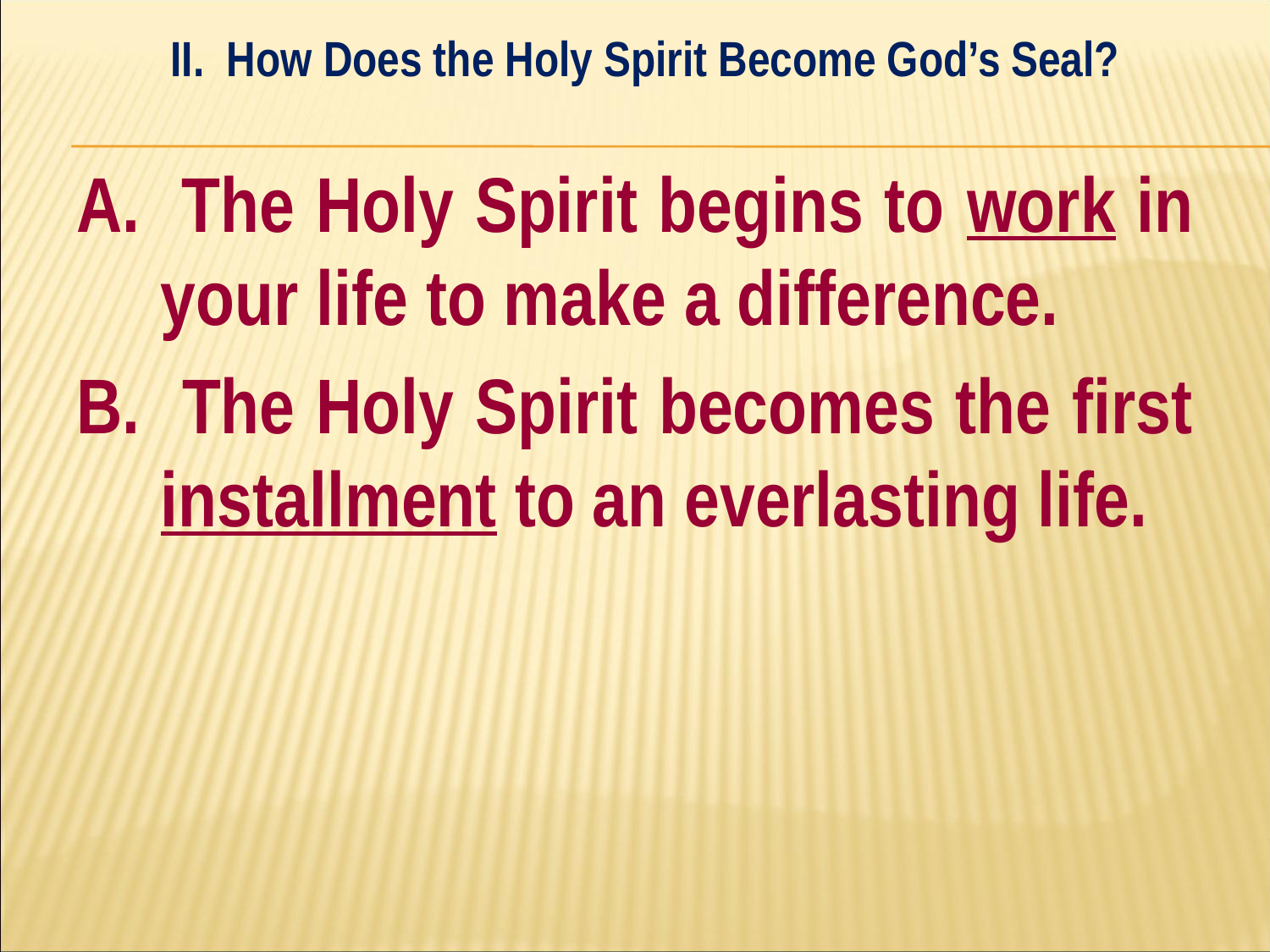

II.  How Does the Holy Spirit Become God’s Seal?
#
A.  The Holy Spirit begins to work in your life to make a difference.
B.  The Holy Spirit becomes the first installment to an everlasting life.